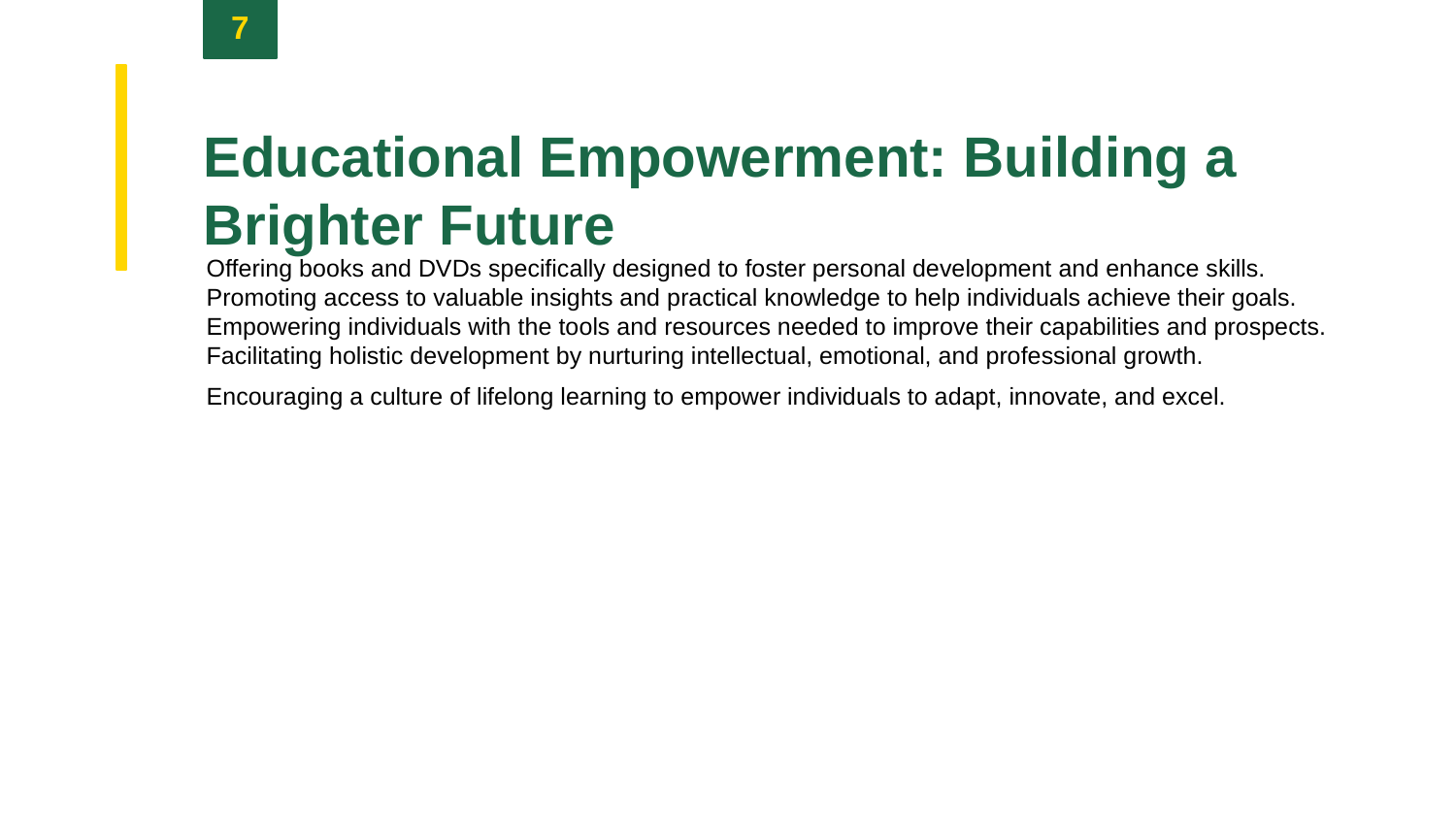

7

Educational Empowerment: Building a Brighter Future
Offering books and DVDs specifically designed to foster personal development and enhance skills.
Promoting access to valuable insights and practical knowledge to help individuals achieve their goals.
Empowering individuals with the tools and resources needed to improve their capabilities and prospects.
Facilitating holistic development by nurturing intellectual, emotional, and professional growth.
Encouraging a culture of lifelong learning to empower individuals to adapt, innovate, and excel.